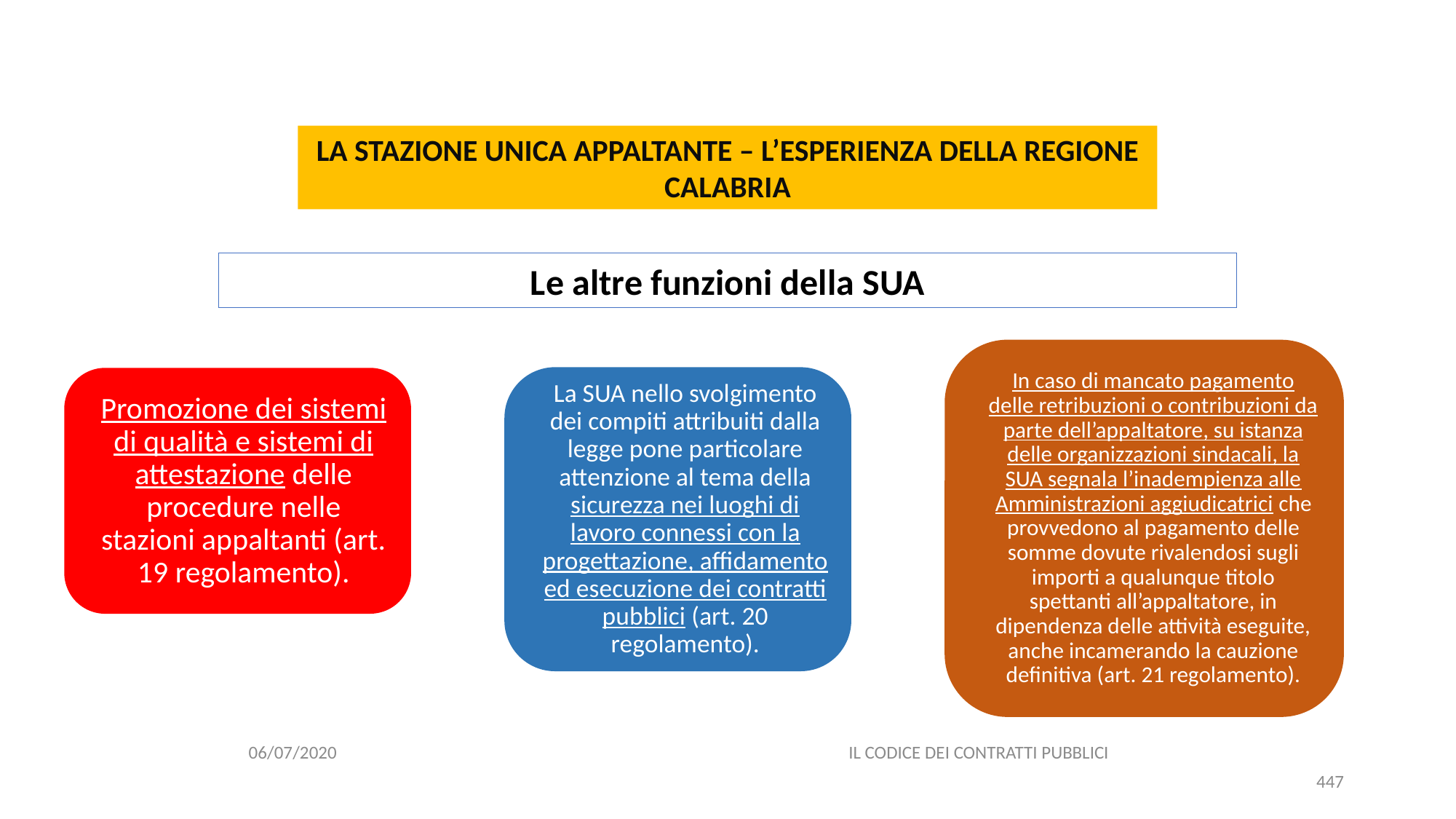

#
LA STAZIONE UNICA APPALTANTE – L’ESPERIENZA DELLA REGIONE CALABRIA
Le altre funzioni della SUA
In caso di mancato pagamento delle retribuzioni o contribuzioni da parte dell’appaltatore, su istanza delle organizzazioni sindacali, la SUA segnala l’inadempienza alle Amministrazioni aggiudicatrici che provvedono al pagamento delle somme dovute rivalendosi sugli importi a qualunque titolo spettanti all’appaltatore, in dipendenza delle attività eseguite, anche incamerando la cauzione definitiva (art. 21 regolamento).
La SUA nello svolgimento dei compiti attribuiti dalla legge pone particolare attenzione al tema della sicurezza nei luoghi di lavoro connessi con la progettazione, affidamento ed esecuzione dei contratti pubblici (art. 20 regolamento).
Promozione dei sistemi di qualità e sistemi di attestazione delle procedure nelle stazioni appaltanti (art. 19 regolamento).

06/07/2020
IL CODICE DEI CONTRATTI PUBBLICI
447